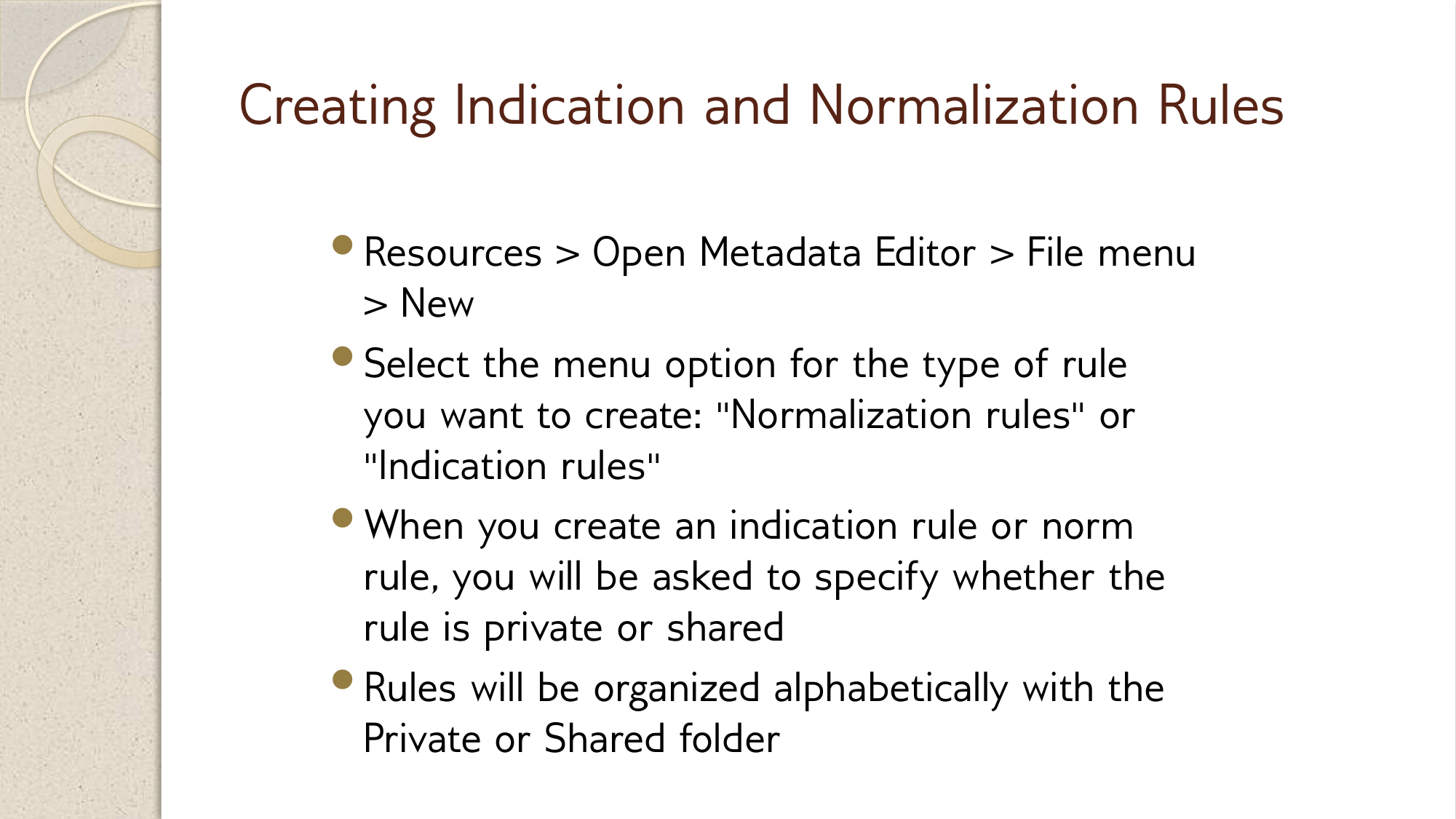

# Creating Indication and Normalization Rules
Resources > Open Metadata Editor > File menu > New
Select the menu option for the type of rule you want to create: "Normalization rules" or "Indication rules"
When you create an indication rule or norm rule, you will be asked to specify whether the rule is private or shared
Rules will be organized alphabetically with the Private or Shared folder